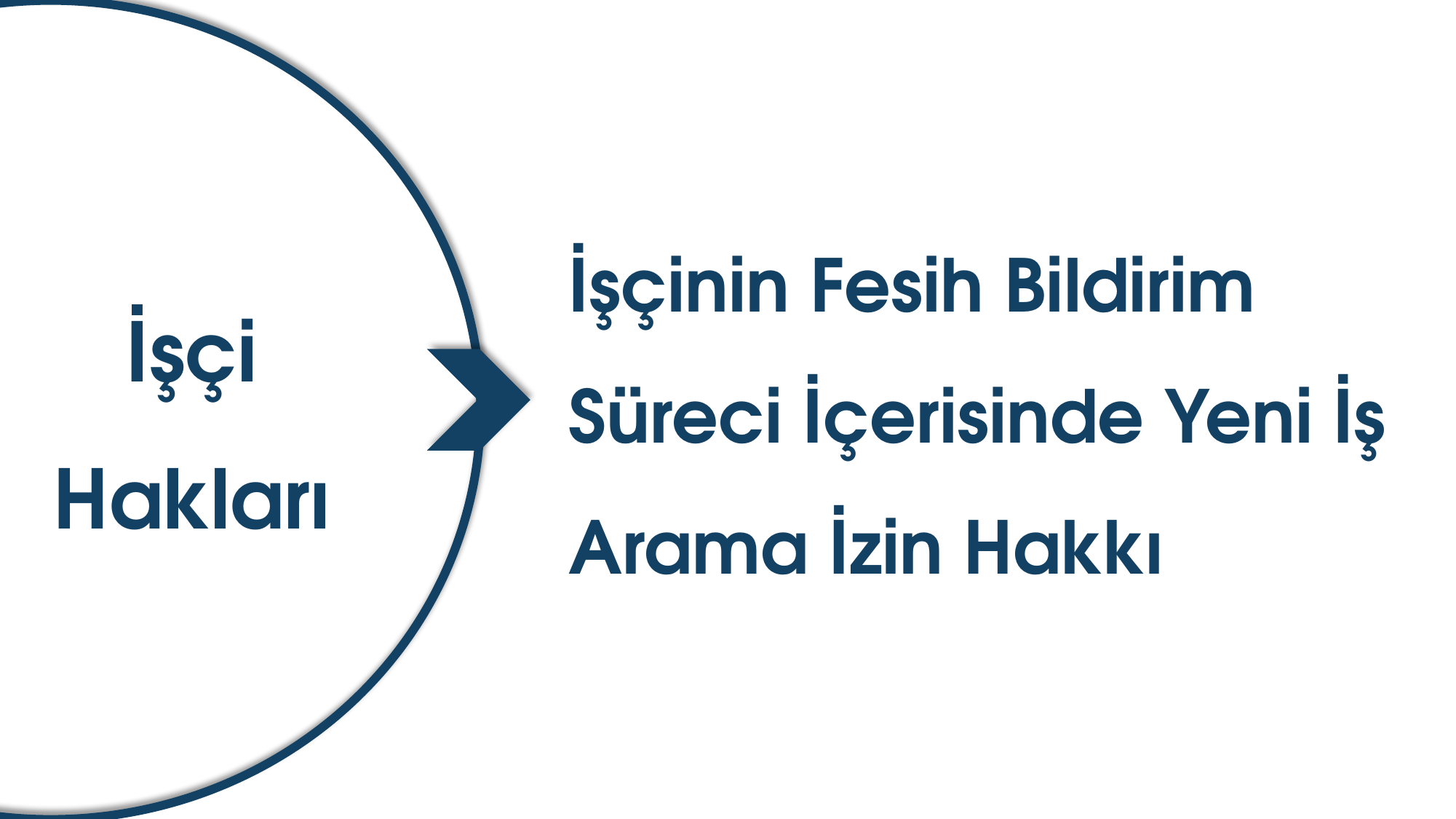

İşçinin Fazla Mesai Ücreti Hakkı

İşçinin Fesih Bildirim Süreci İçerisinde Yeni İş Arama İzin Hakkı
İşçi Hakları

İşçinin Çalışma Koşullarında Esaslı Değişikliğe Rıza Göstermeme Hakkı